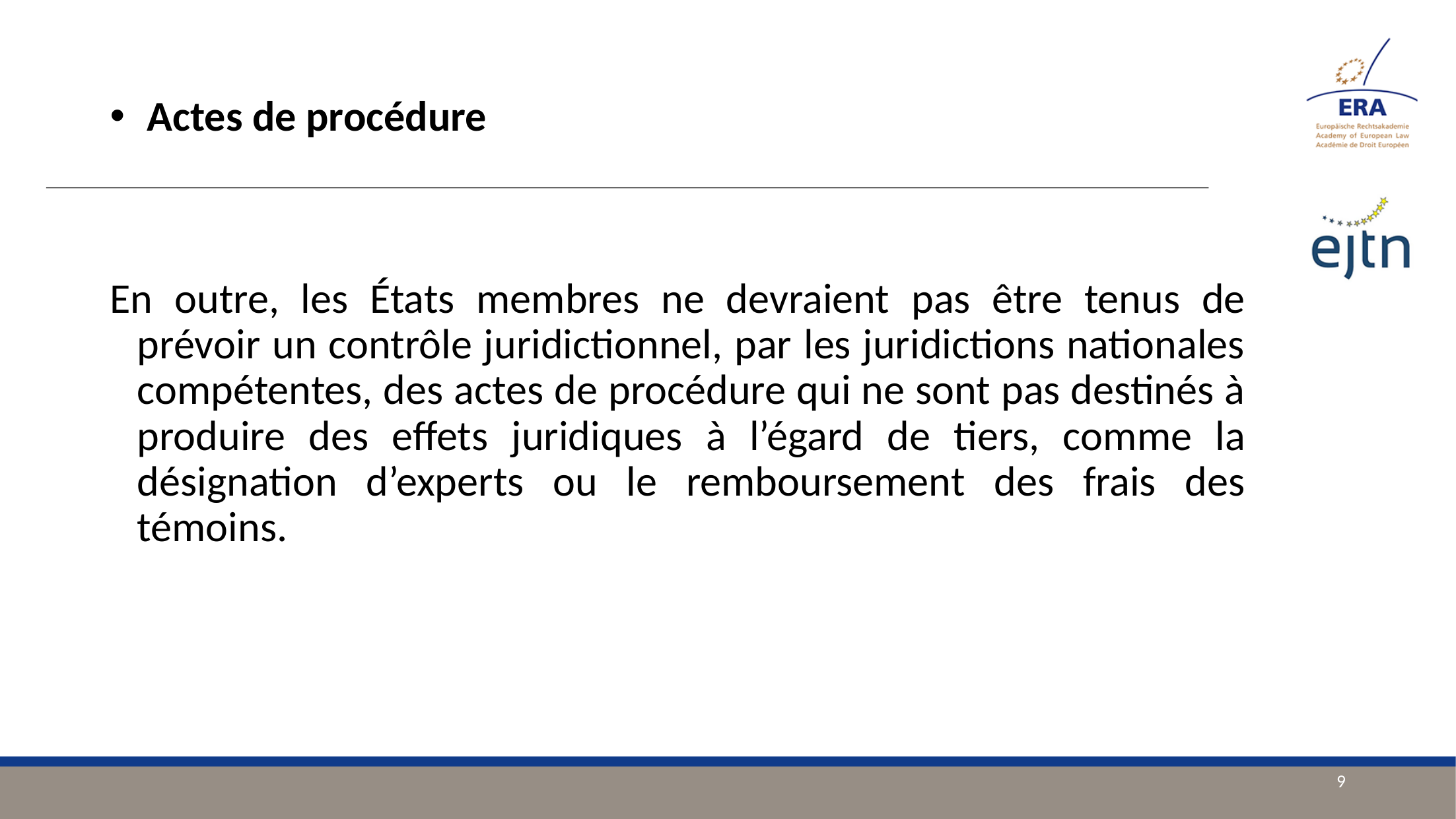

Actes de procédure
En outre, les États membres ne devraient pas être tenus de prévoir un contrôle juridictionnel, par les juridictions nationales compétentes, des actes de procédure qui ne sont pas destinés à produire des effets juridiques à l’égard de tiers, comme la désignation d’experts ou le remboursement des frais des témoins.
9